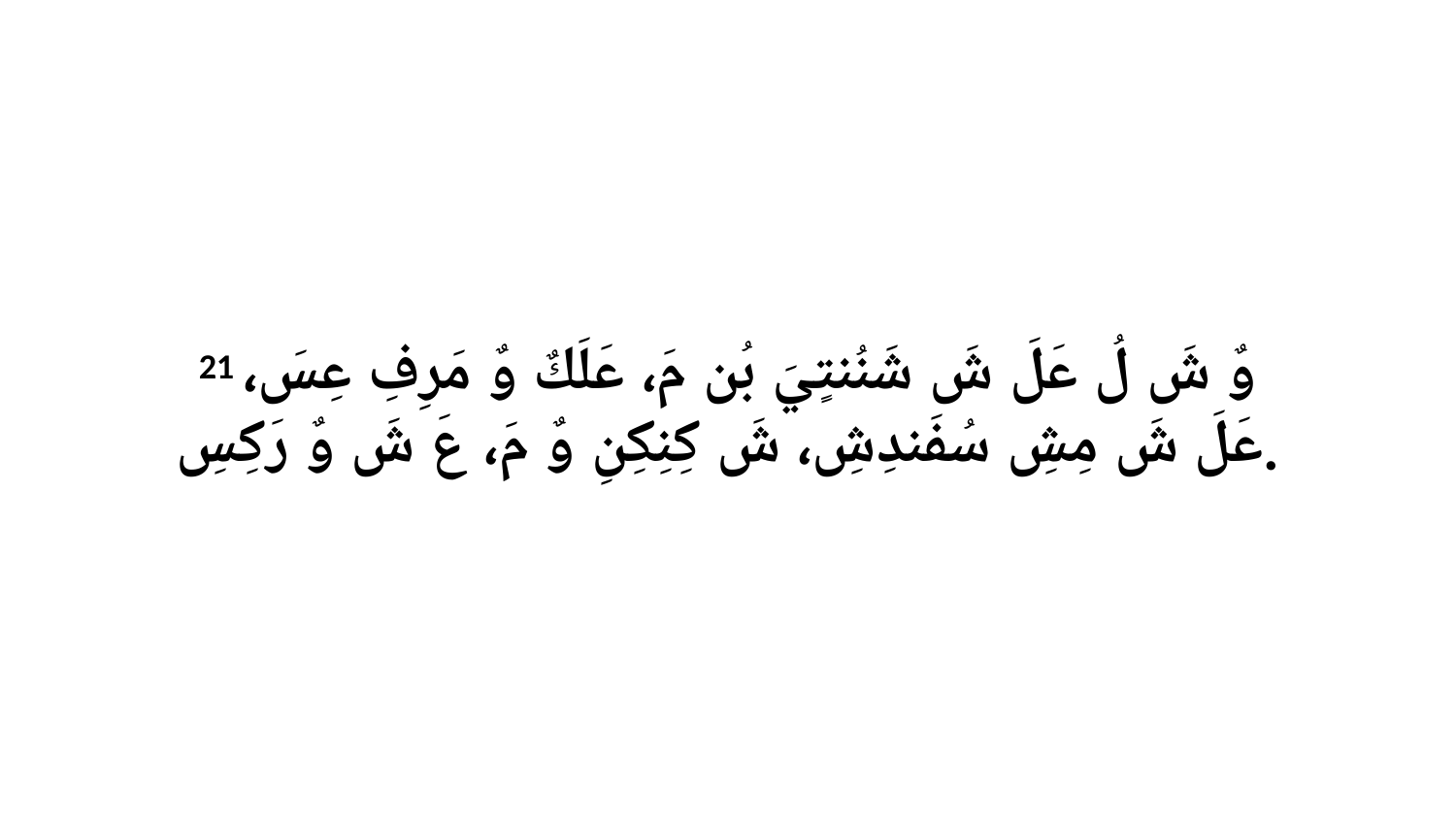

21 وٌ شَ لُ عَلَ شَ شَنُنتٍيَ بُن مَ، عَلَكٌ وٌ مَرِفِ عِسَ، عَلَ شَ مِشِ سُفَندِشِ، شَ كِنِكِنِ وٌ مَ، عَ شَ وٌ رَكِسِ.